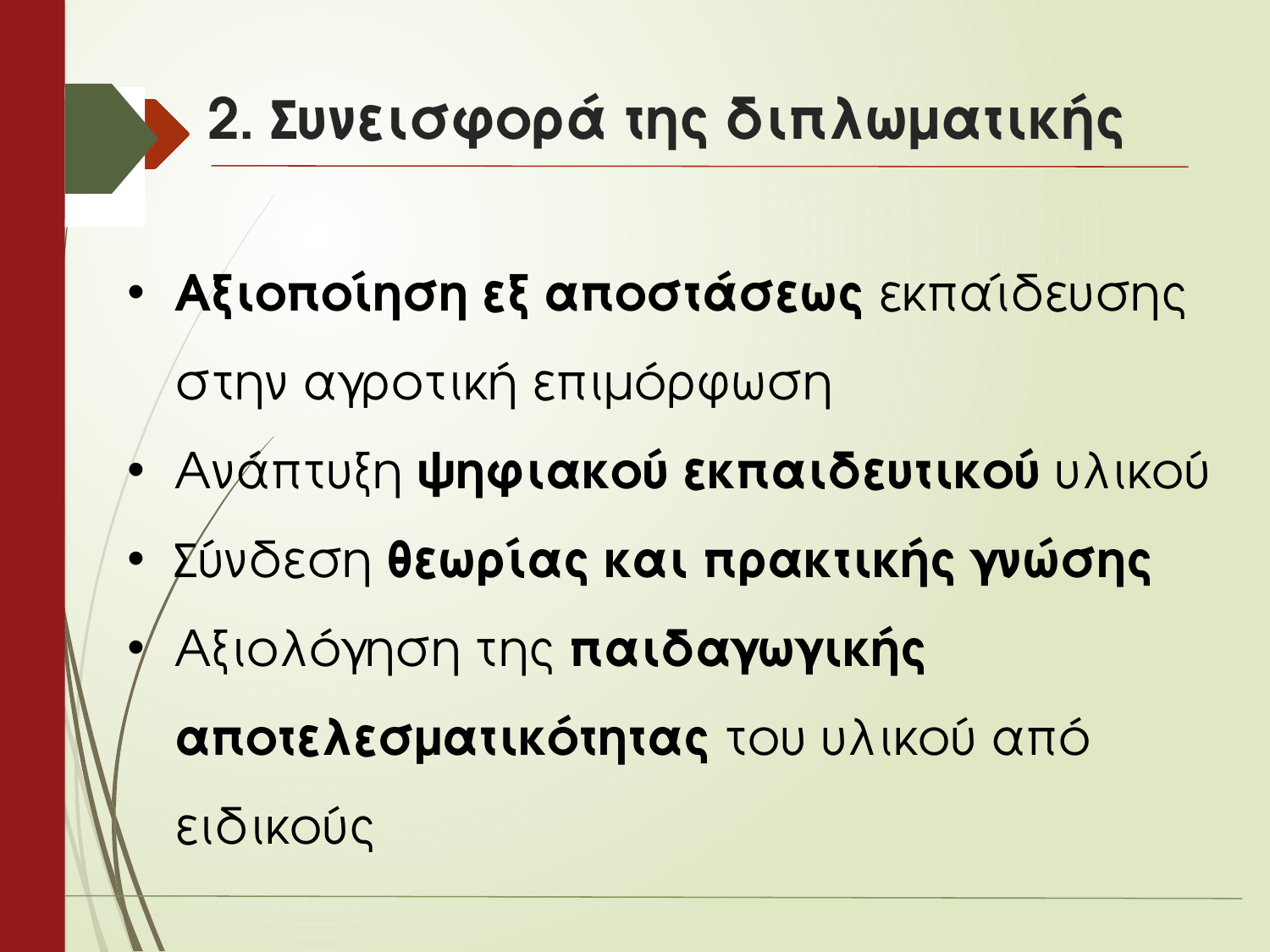

# 2. Συνεισφορά της διπλωματικής
Αξιοποίηση εξ αποστάσεως εκπαίδευσης στην αγροτική επιμόρφωση
Ανάπτυξη ψηφιακού εκπαιδευτικού υλικού
Σύνδεση θεωρίας και πρακτικής γνώσης
Αξιολόγηση της παιδαγωγικής αποτελεσματικότητας του υλικού από ειδικούς